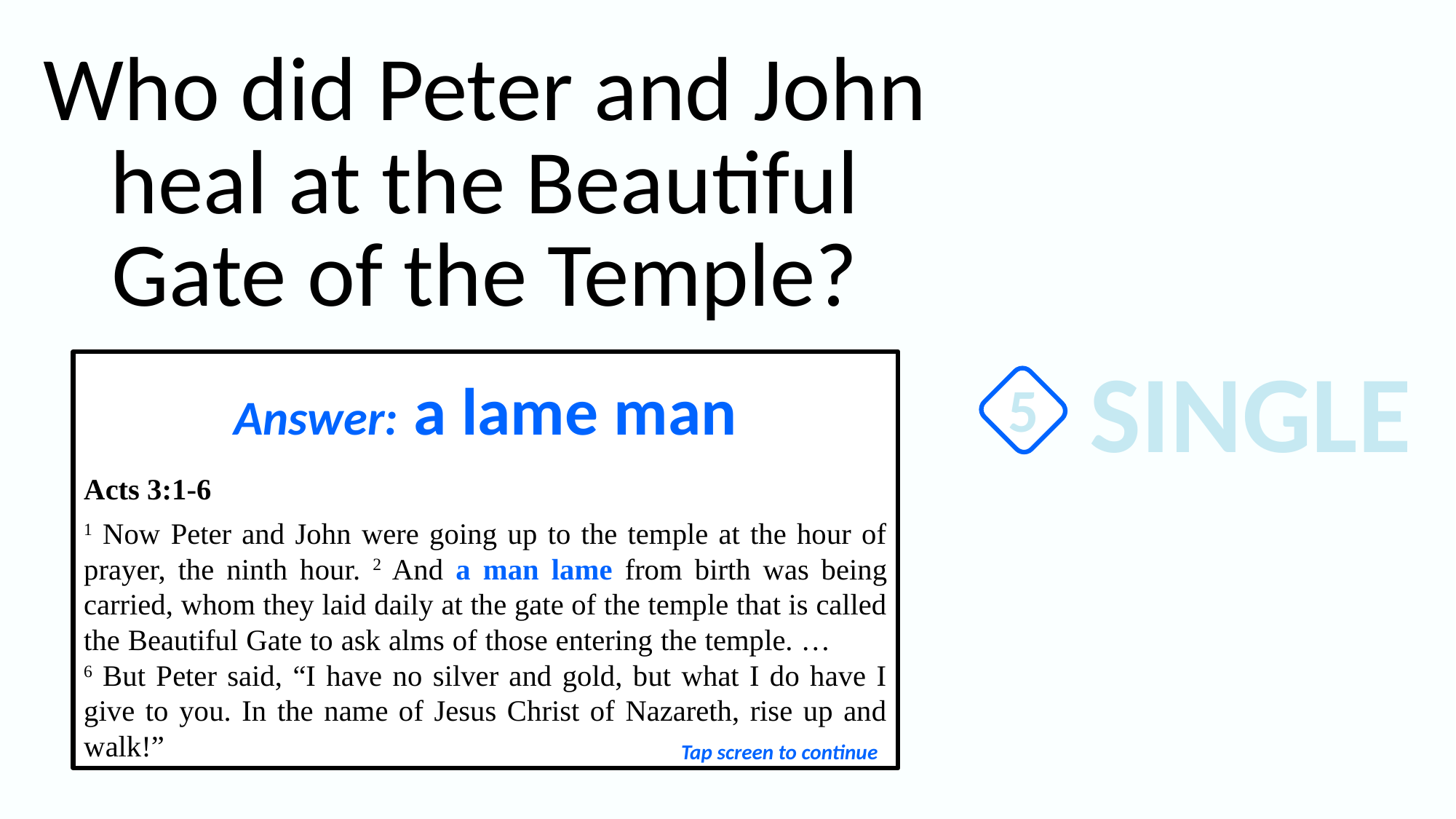

Who did Peter and John heal at the Beautiful Gate of the Temple?
SINGLE

Answer: a lame man

Acts 3:1-6
1 Now Peter and John were going up to the temple at the hour of prayer, the ninth hour. 2 And a man lame from birth was being carried, whom they laid daily at the gate of the temple that is called the Beautiful Gate to ask alms of those entering the temple. …        6 But Peter said, “I have no silver and gold, but what I do have I give to you. In the name of Jesus Christ of Nazareth, rise up and walk!”
5
Tap screen to continue